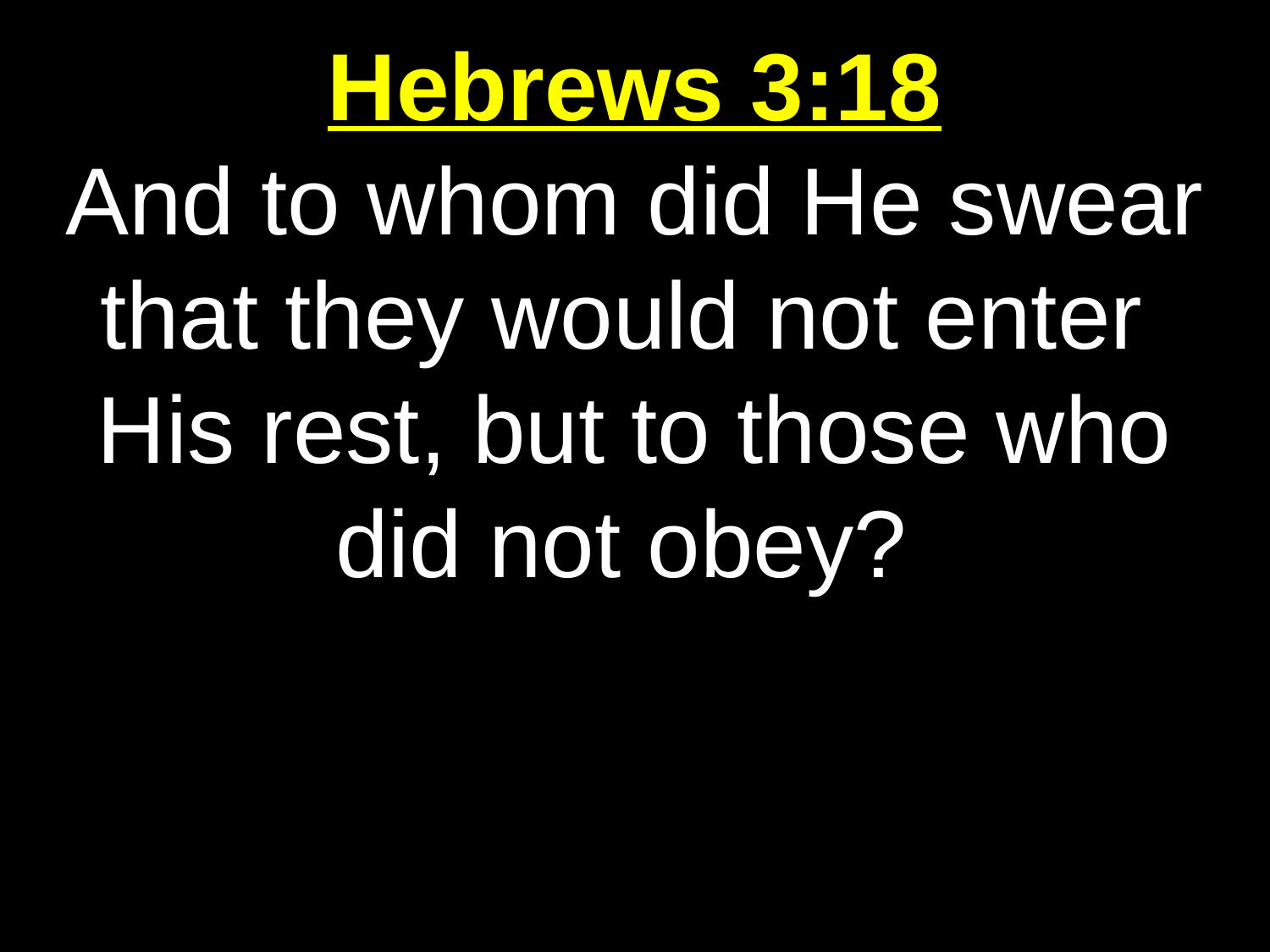

Hebrews 3:18
And to whom did He swear that they would not enter
His rest, but to those who did not obey?